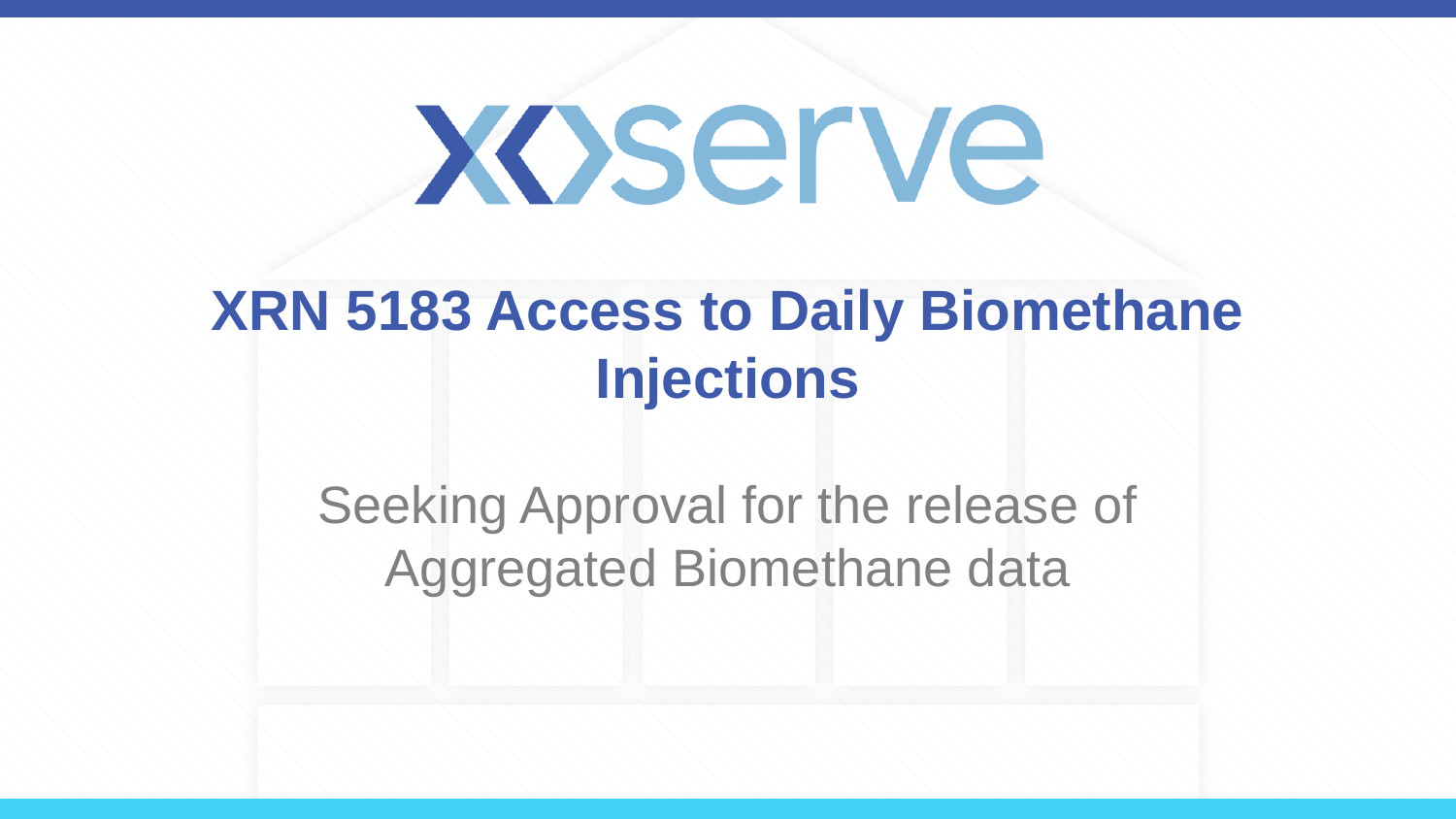

# XRN 5183 Access to Daily Biomethane Injections
Seeking Approval for the release of Aggregated Biomethane data